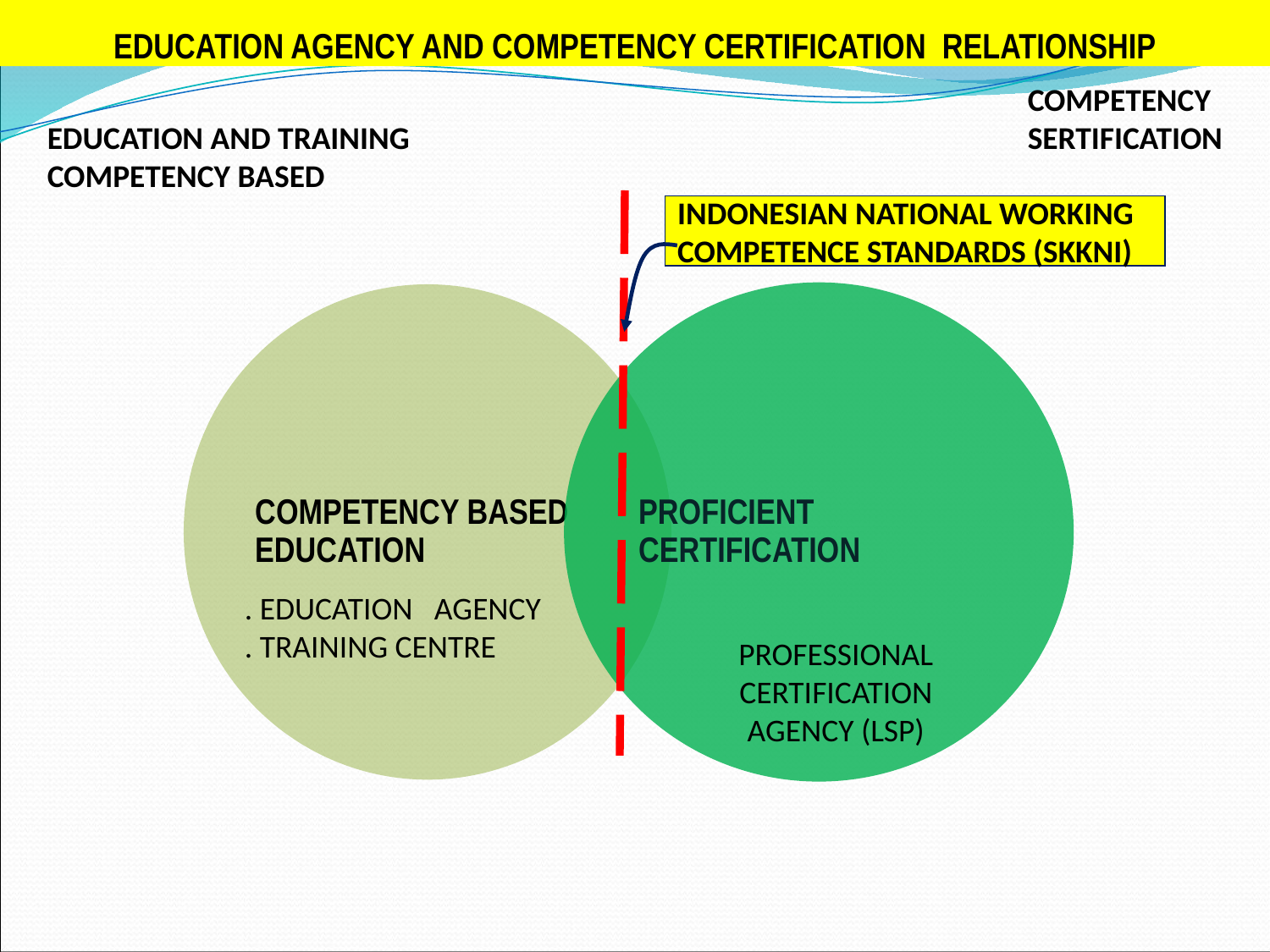

# EDUCATION AGENCY AND COMPETENCY CERTIFICATION  RELATIONSHIP
EDUCATION AND TRAINING COMPETENCY BASED
COMPETENCY SERTIFICATION
INDONESIAN NATIONAL WORKING COMPETENCE STANDARDS (SKKNI)

COMPETENCY BASED EDUCATION
PROFICIENT CERTIFICATION
. EDUCATION   AGENCY
. TRAINING CENTRE
PROFESSIONAL CERTIFICATION AGENCY (LSP)